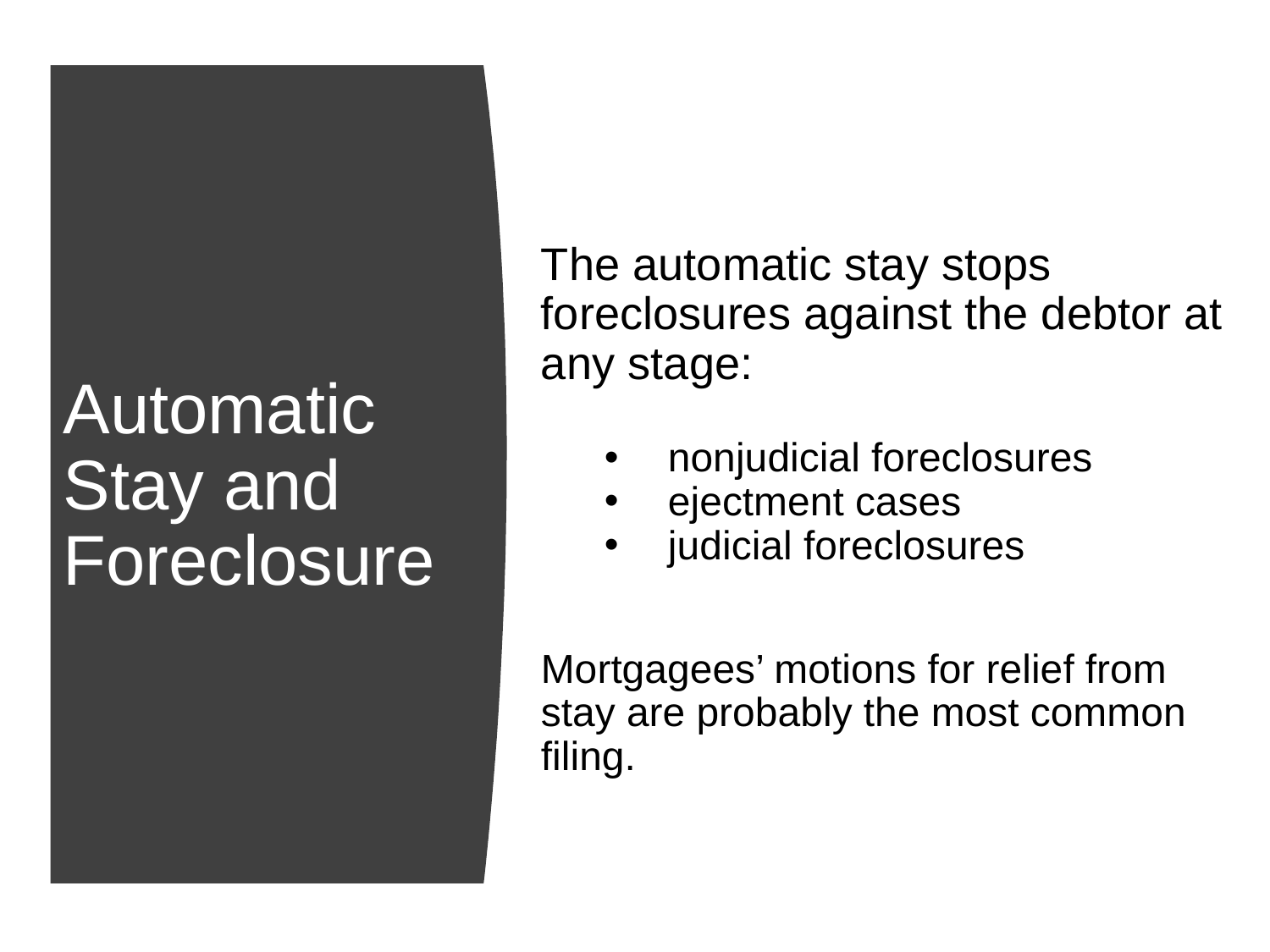

The automatic stay stops foreclosures against the debtor at any stage:

nonjudicial foreclosures
ejectment cases
judicial foreclosures

Mortgagees’ motions for relief from stay are probably the most common filing.
# Automatic Stay and Foreclosure